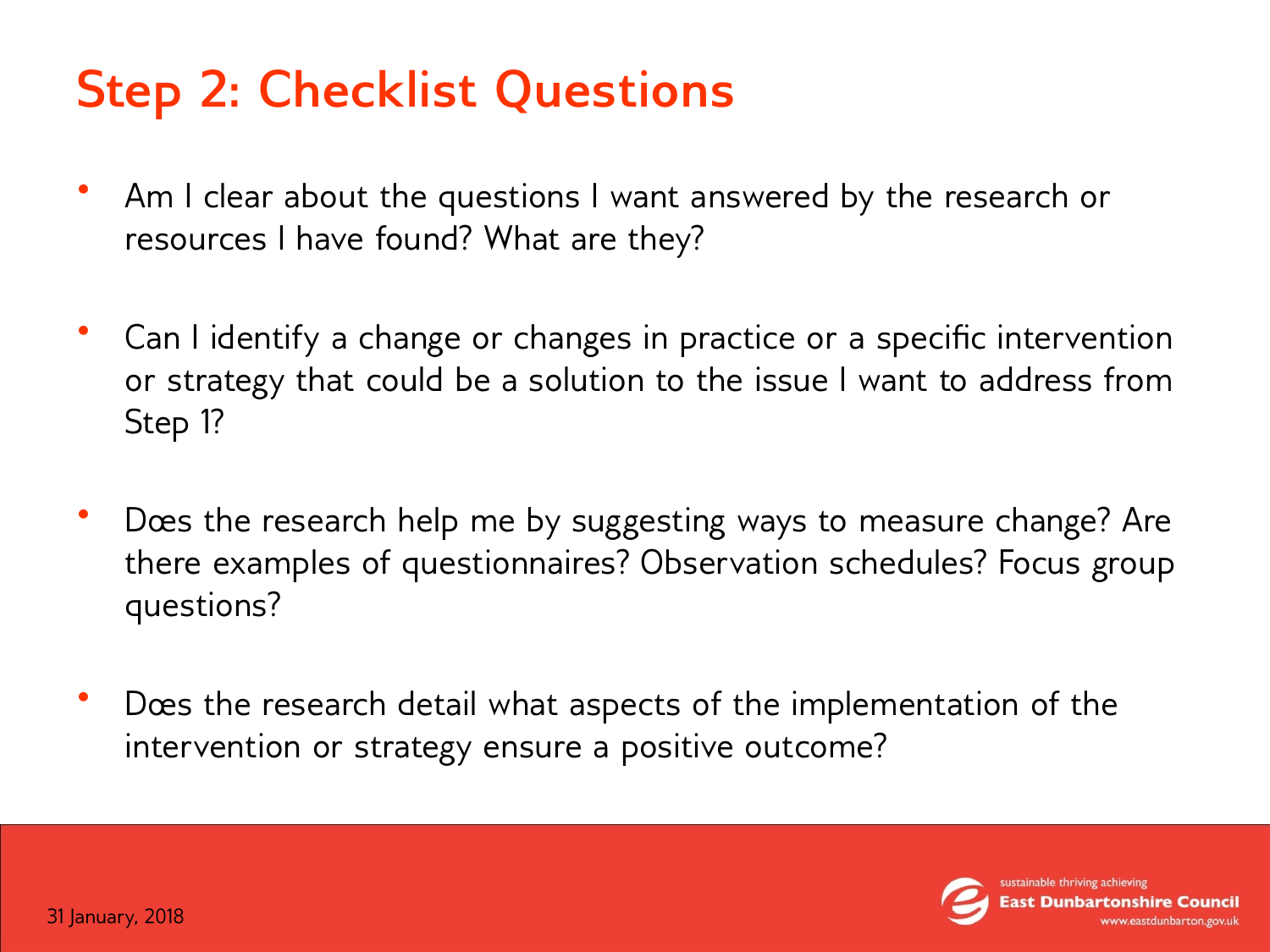

# Step 2: Checklist Questions
Am I clear about the questions I want answered by the research or resources I have found? What are they?

Can I identify a change or changes in practice or a specific intervention or strategy that could be a solution to the issue I want to address from Step 1?

Does the research help me by suggesting ways to measure change? Are there examples of questionnaires? Observation schedules? Focus group questions?

Does the research detail what aspects of the implementation of the intervention or strategy ensure a positive outcome?